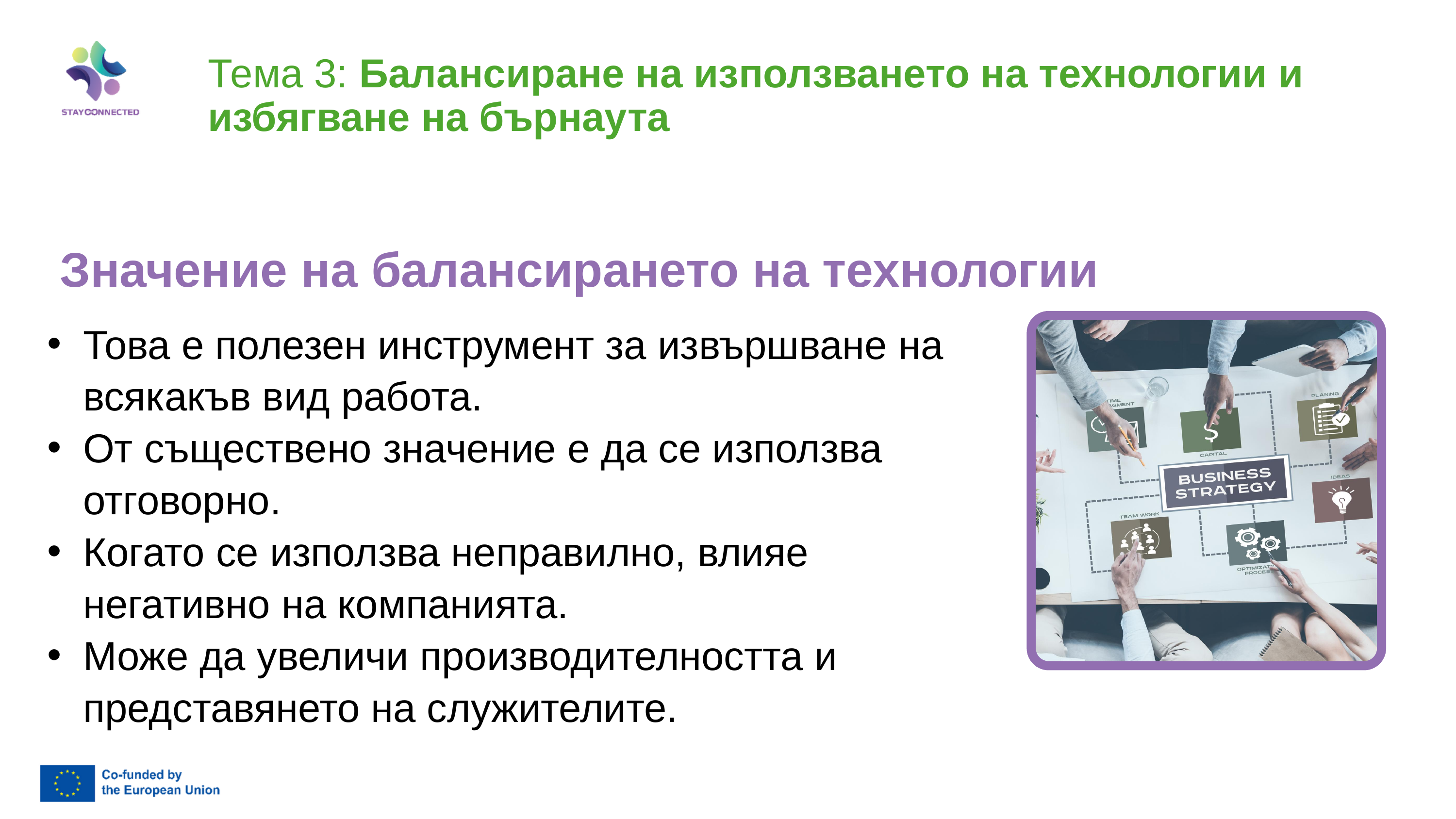

Тема 3: Балансиране на използването на технологии и избягване на бърнаута

Значение на балансирането на технологии
Това е полезен инструмент за извършване на всякакъв вид работа.
От съществено значение е да се използва отговорно.
Когато се използва неправилно, влияе негативно на компанията.
Може да увеличи производителността и представянето на служителите.